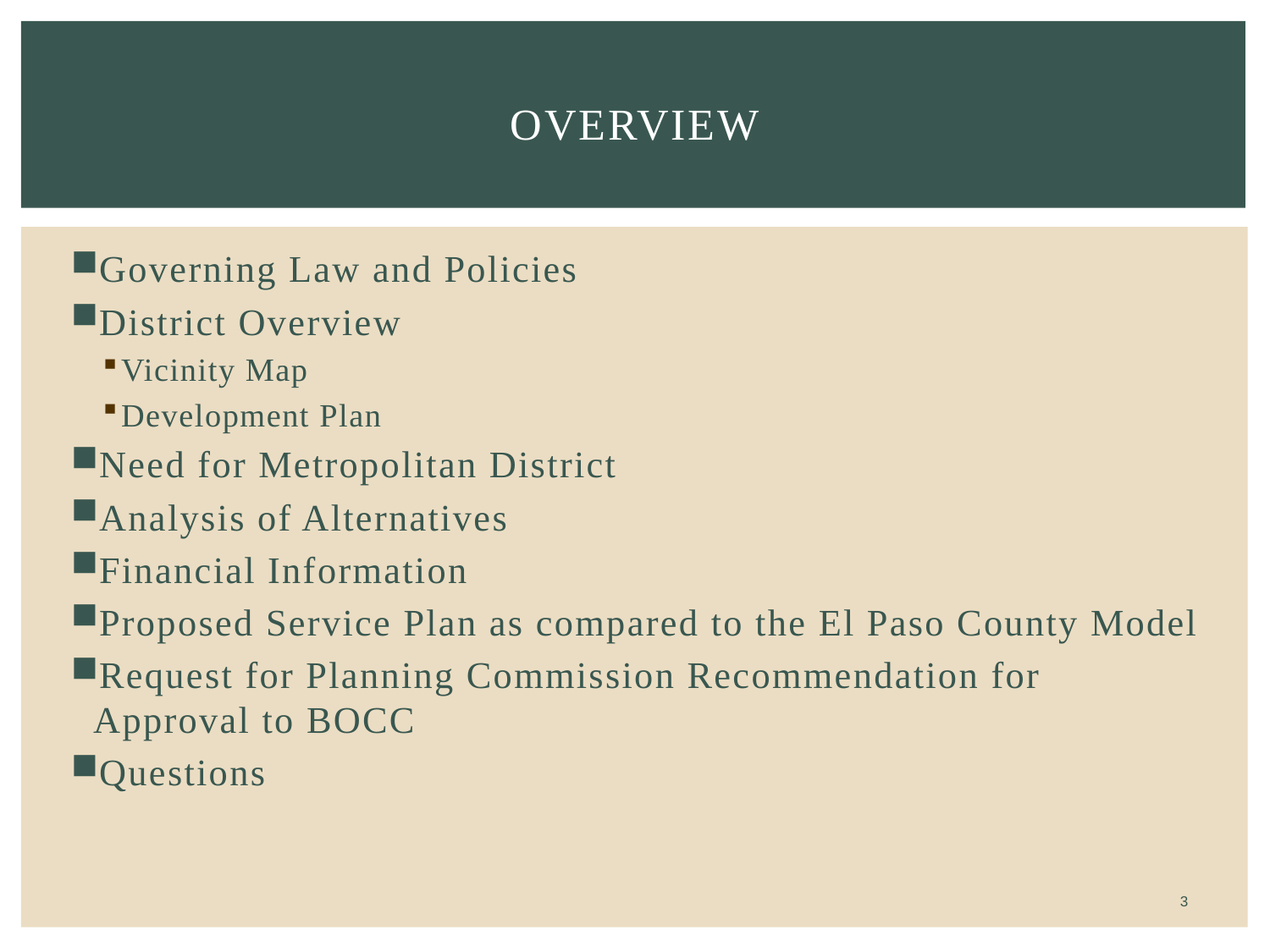

# Overview
Governing Law and Policies
District Overview
Vicinity Map
Development Plan
Need for Metropolitan District
Analysis of Alternatives
Financial Information
Proposed Service Plan as compared to the El Paso County Model
Request for Planning Commission Recommendation for Approval to BOCC
Questions

3